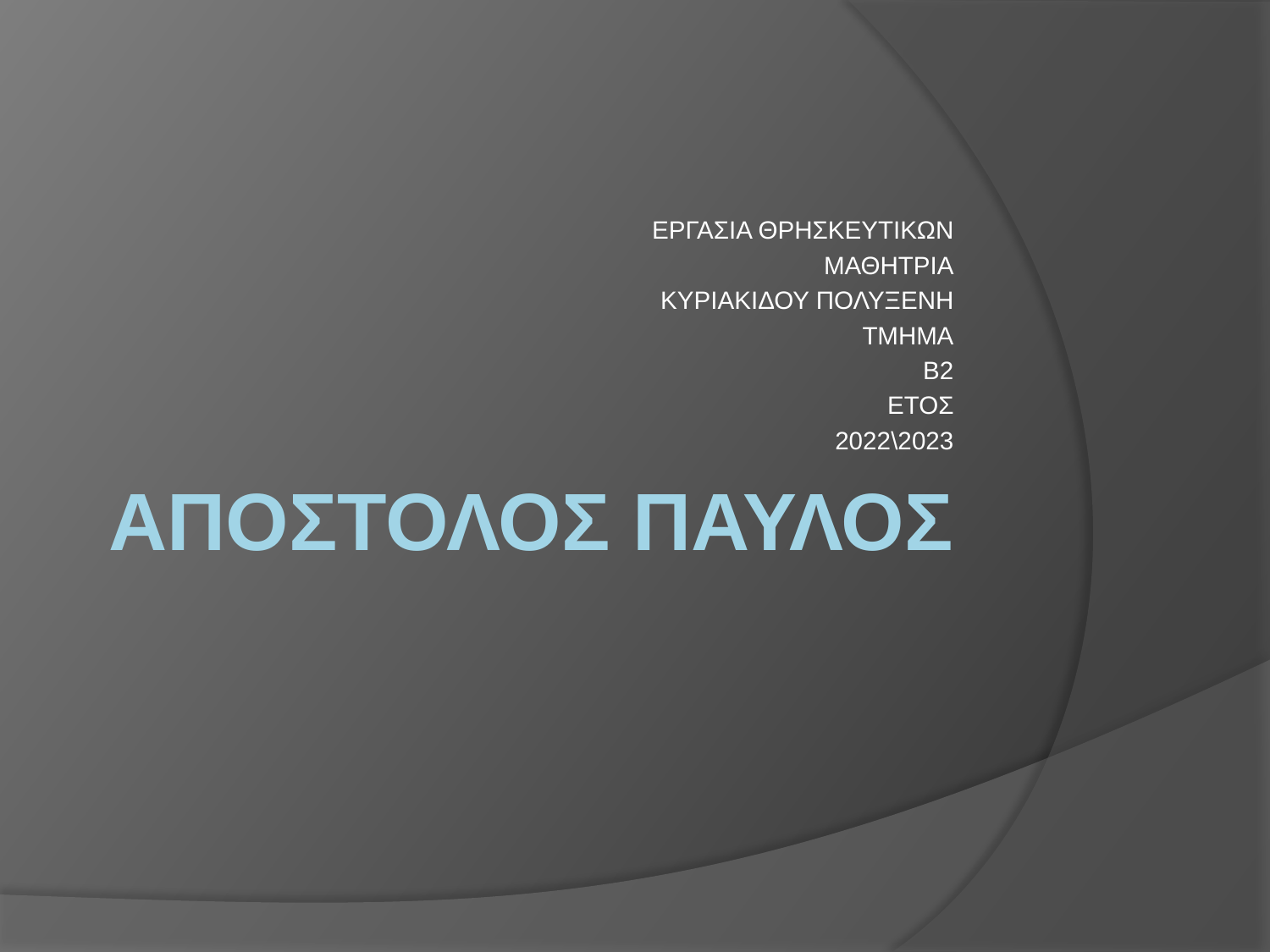

ΕΡΓΑΣΙΑ ΘΡΗΣΚΕΥΤΙΚΩΝ
ΜΑΘΗΤΡΙΑ
ΚΥΡΙΑΚΙΔΟΥ ΠΟΛΥΞΕΝΗ
ΤΜΗΜΑ
Β2
ΕΤΟΣ
2022\2023

# ΑΠΟΣΤΟΛΟΣ ΠΑΥΛΟΣ